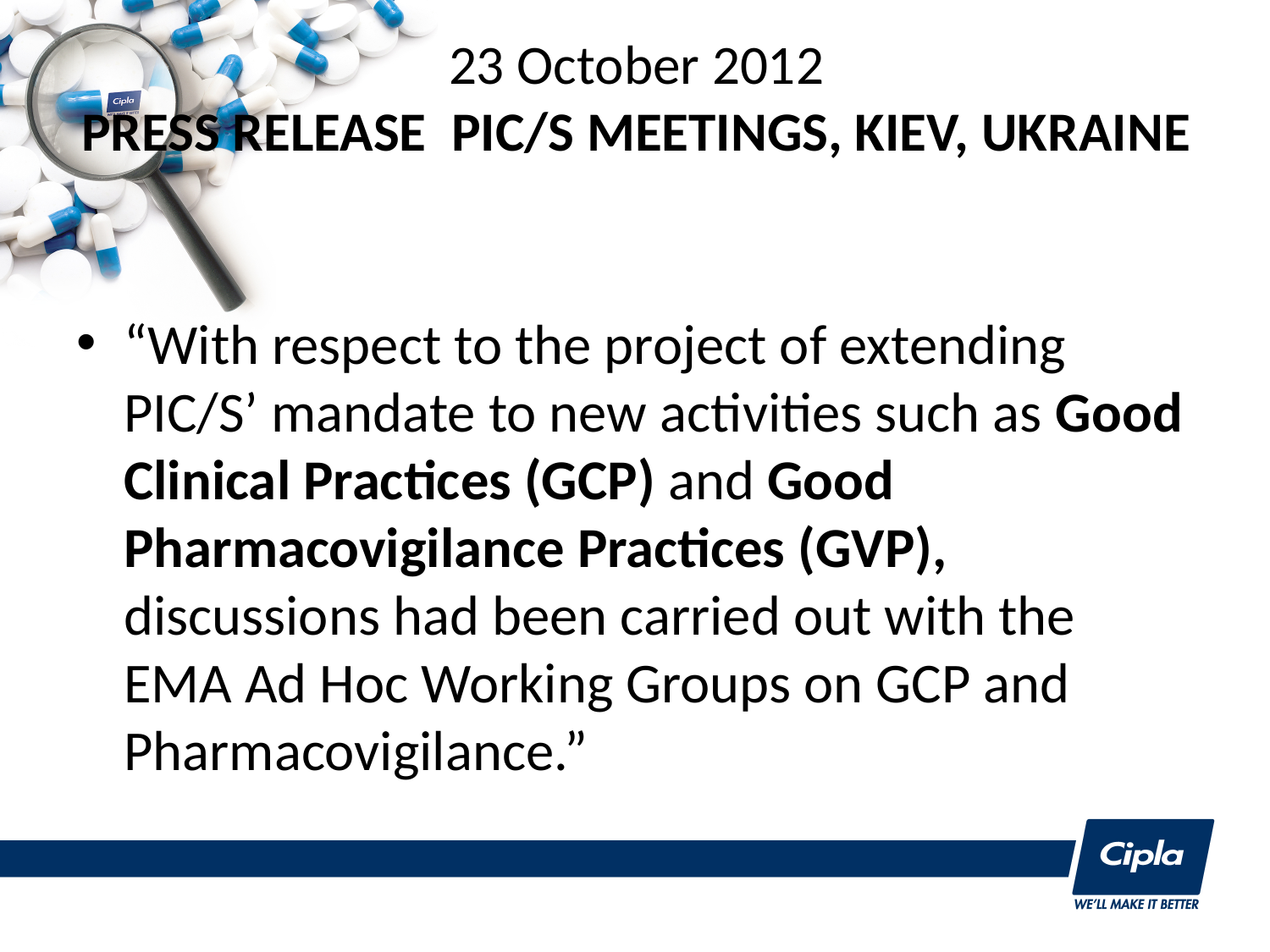

# 23 October 2012 PRESS RELEASE  PIC/S MEETINGS, KIEV, UKRAINE

“With respect to the project of extending PIC/S’ mandate to new activities such as Good Clinical Practices (GCP) and Good Pharmacovigilance Practices (GVP), discussions had been carried out with the EMA Ad Hoc Working Groups on GCP and Pharmacovigilance.”